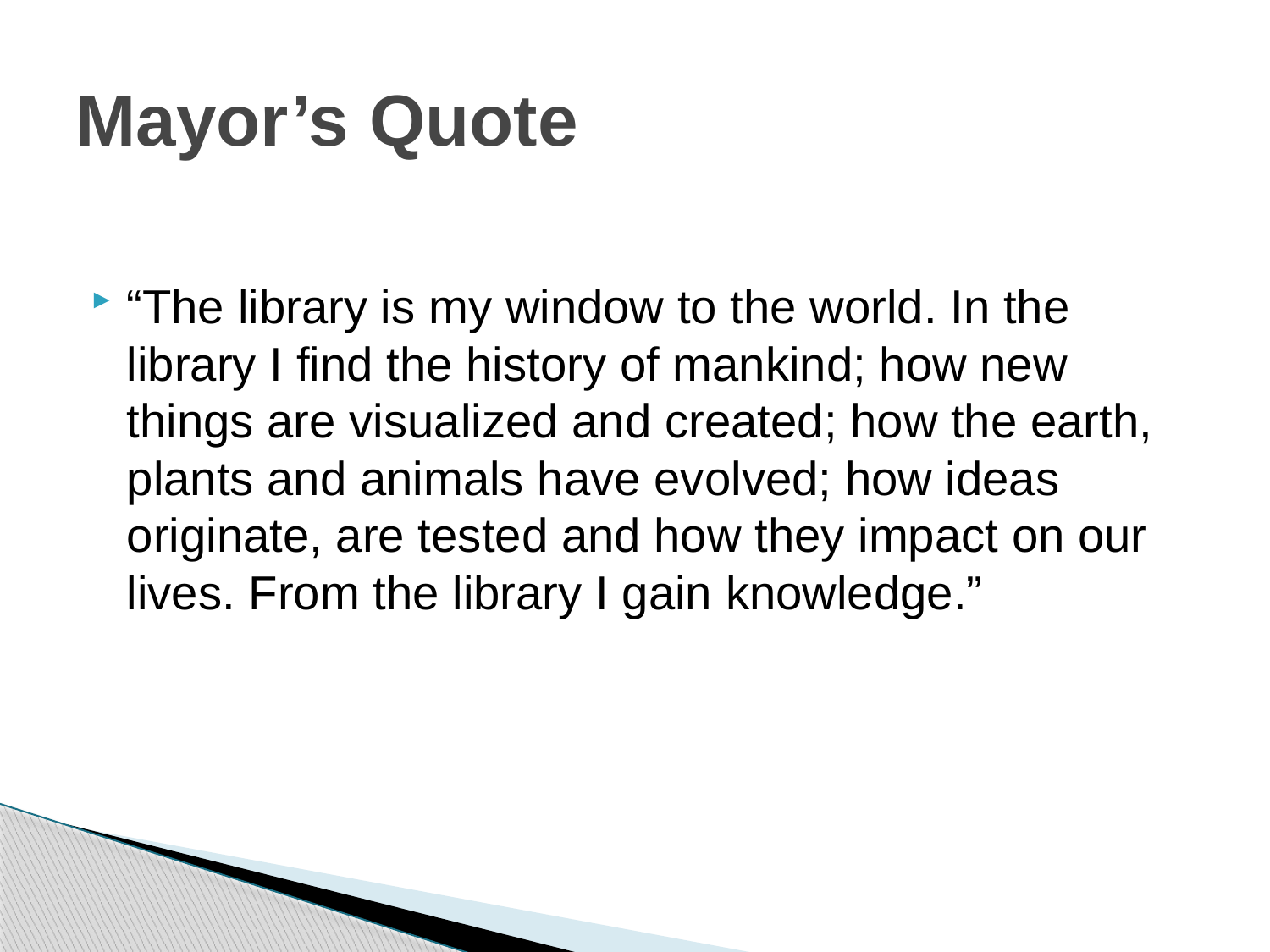

# Mayor’s Quote

“The library is my window to the world. In the library I find the history of mankind; how new things are visualized and created; how the earth, plants and animals have evolved; how ideas originate, are tested and how they impact on our lives. From the library I gain knowledge.”